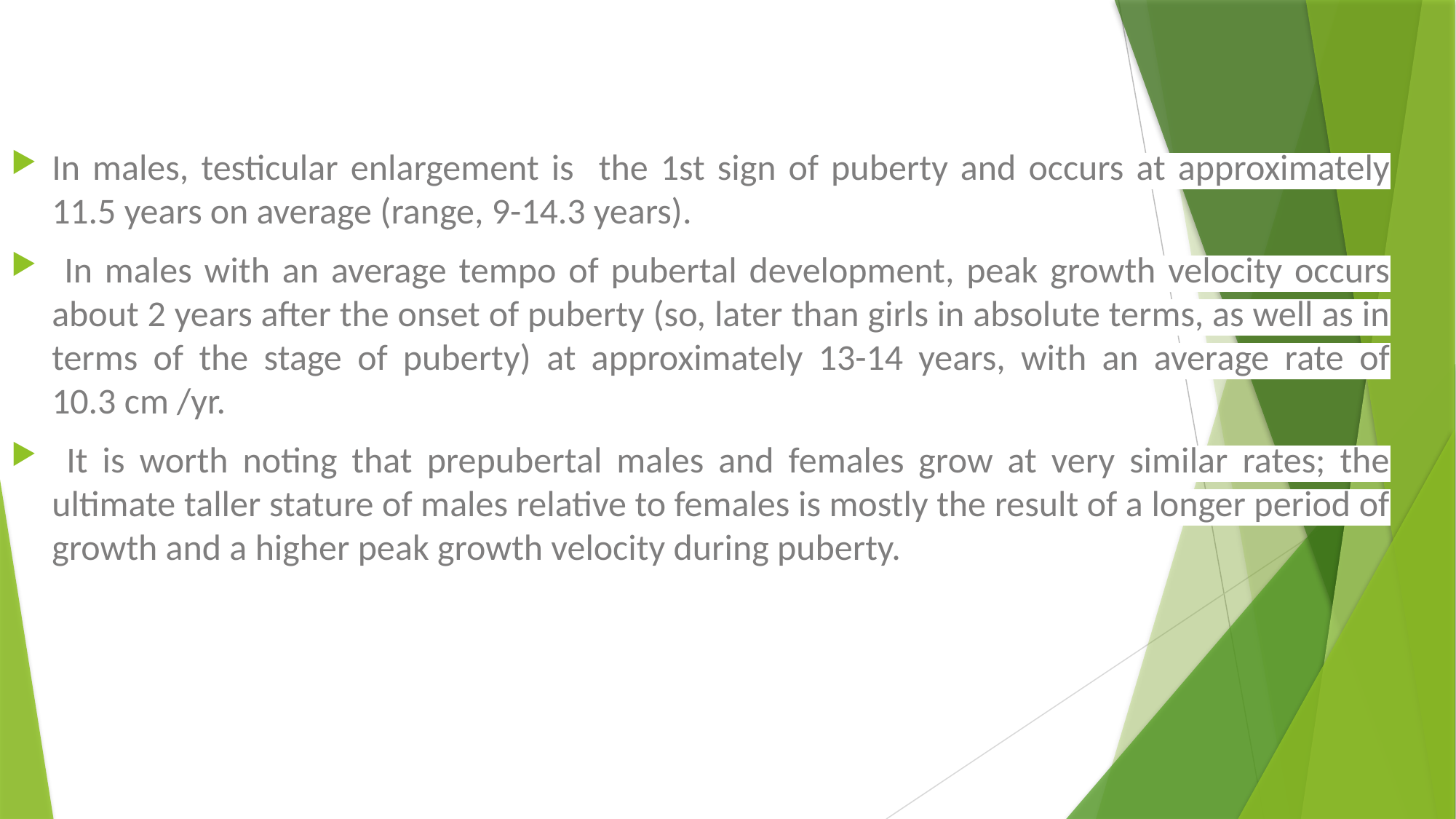

#
In males, testicular enlargement is  the 1st sign of puberty and occurs at approximately 11.5 years on average (range, 9-14.3 years).
 In males with an average tempo of pubertal development, peak growth velocity occurs about 2 years after the onset of puberty (so, later than girls in absolute terms, as well as in terms of the stage of puberty) at approximately 13-14 years, with an average rate of 10.3 cm /yr.
 It is worth noting that prepubertal males and females grow at very similar rates; the ultimate taller stature of males relative to females is mostly the result of a longer period of growth and a higher peak growth velocity during puberty.